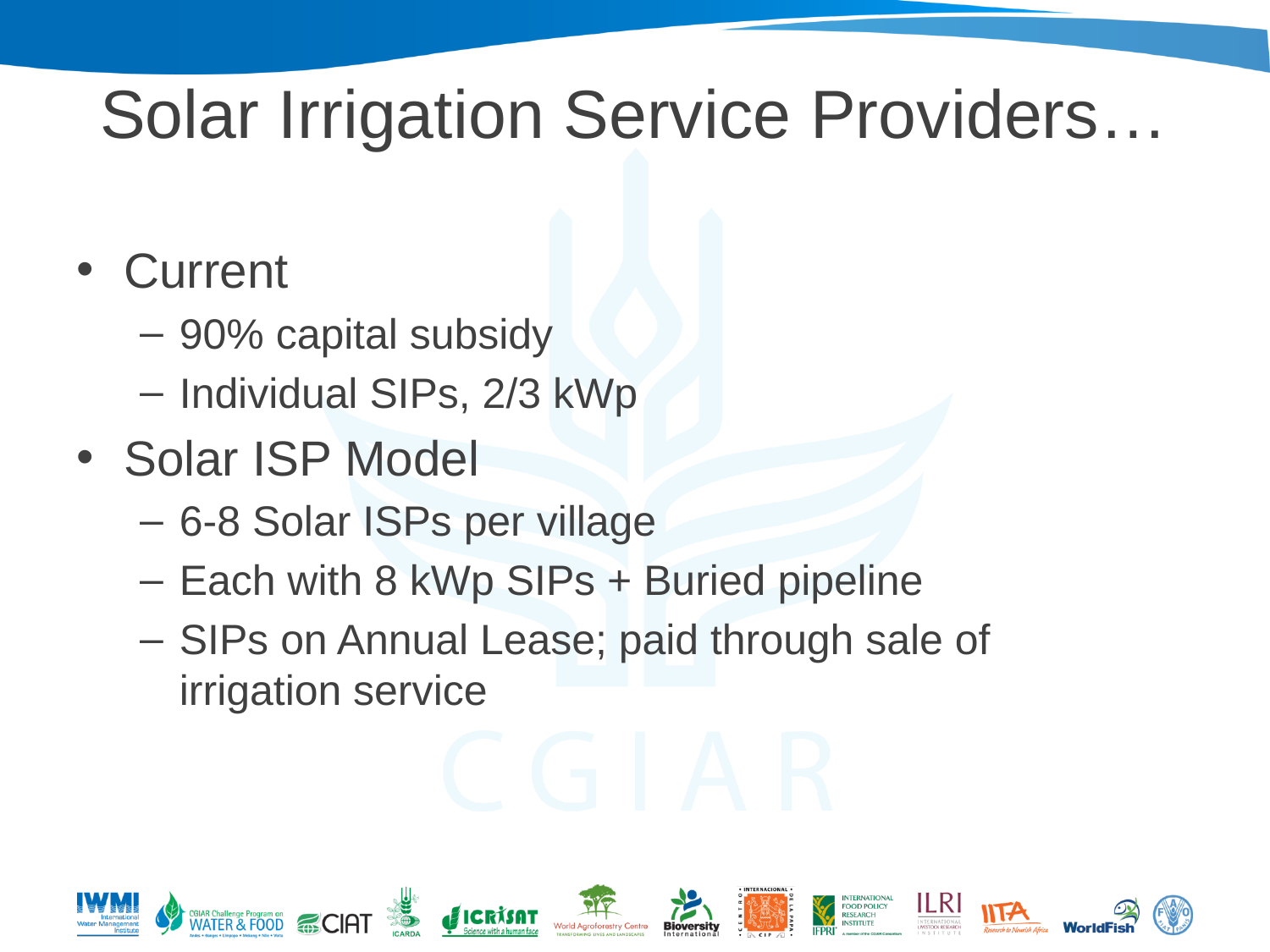

# Solar Irrigation Service Providers…
Current
90% capital subsidy
Individual SIPs, 2/3 kWp
Solar ISP Model
6-8 Solar ISPs per village
Each with 8 kWp SIPs + Buried pipeline
SIPs on Annual Lease; paid through sale of irrigation service